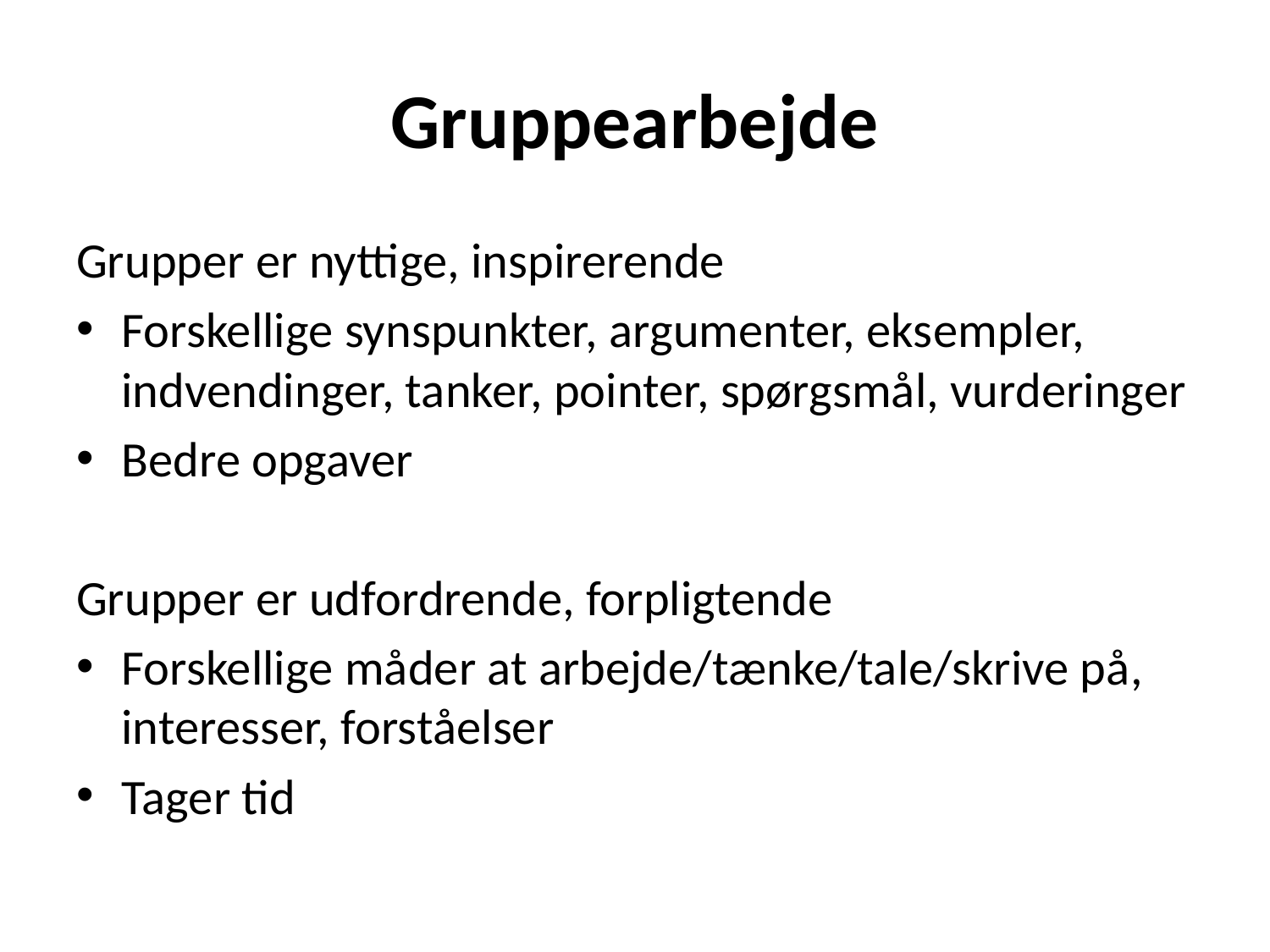

# Gruppearbejde
Grupper er nyttige, inspirerende
Forskellige synspunkter, argumenter, eksempler, indvendinger, tanker, pointer, spørgsmål, vurderinger
Bedre opgaver

Grupper er udfordrende, forpligtende
Forskellige måder at arbejde/tænke/tale/skrive på, interesser, forståelser
Tager tid